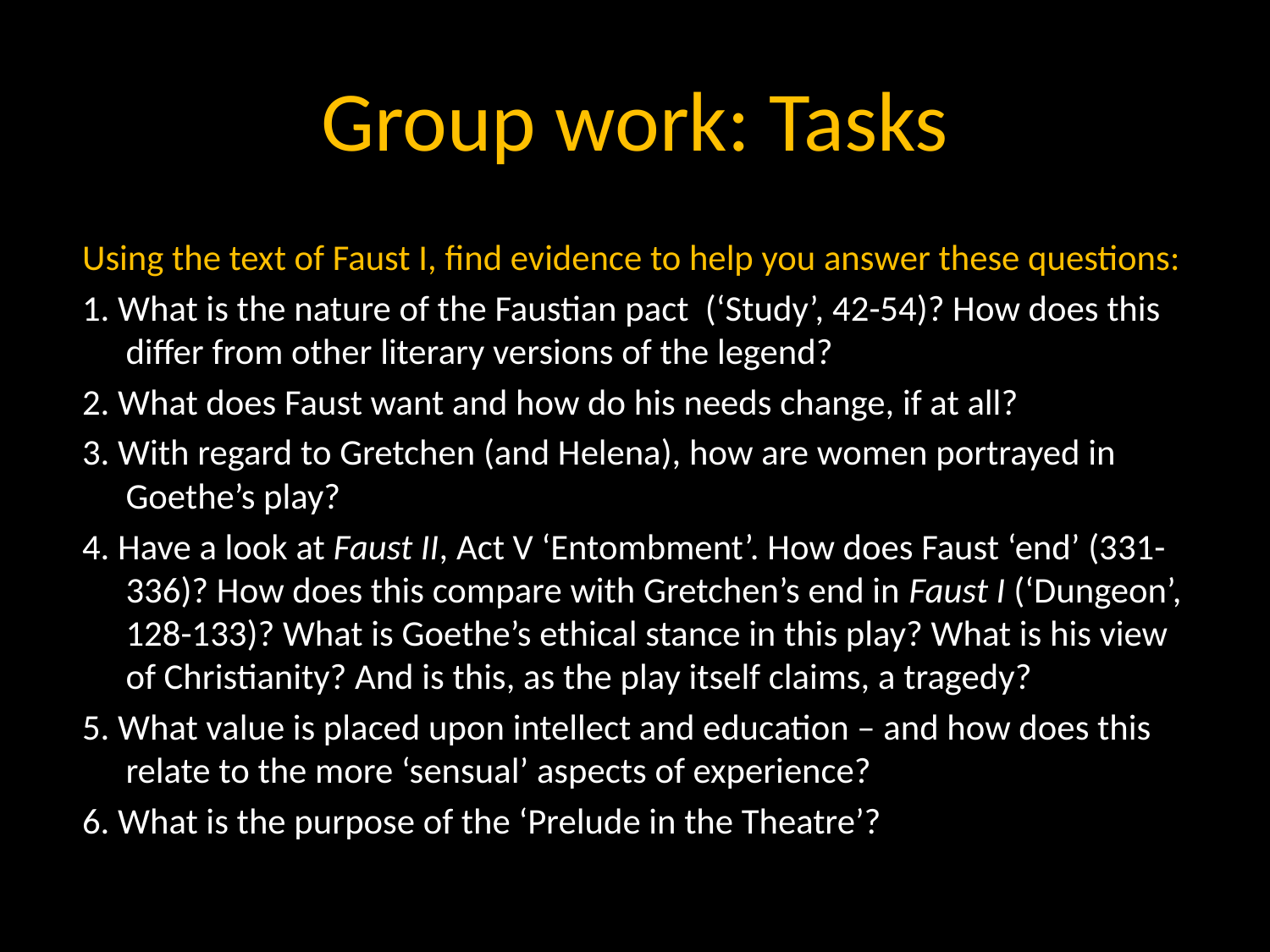

# Group work: Tasks
Using the text of Faust I, find evidence to help you answer these questions:
1. What is the nature of the Faustian pact  (‘Study’, 42-54)? How does this differ from other literary versions of the legend?
2. What does Faust want and how do his needs change, if at all?
3. With regard to Gretchen (and Helena), how are women portrayed in Goethe’s play?
4. Have a look at Faust II, Act V ‘Entombment’. How does Faust ‘end’ (331-336)? How does this compare with Gretchen’s end in Faust I (‘Dungeon’, 128-133)? What is Goethe’s ethical stance in this play? What is his view of Christianity? And is this, as the play itself claims, a tragedy?
5. What value is placed upon intellect and education – and how does this relate to the more ‘sensual’ aspects of experience?
6. What is the purpose of the ‘Prelude in the Theatre’?